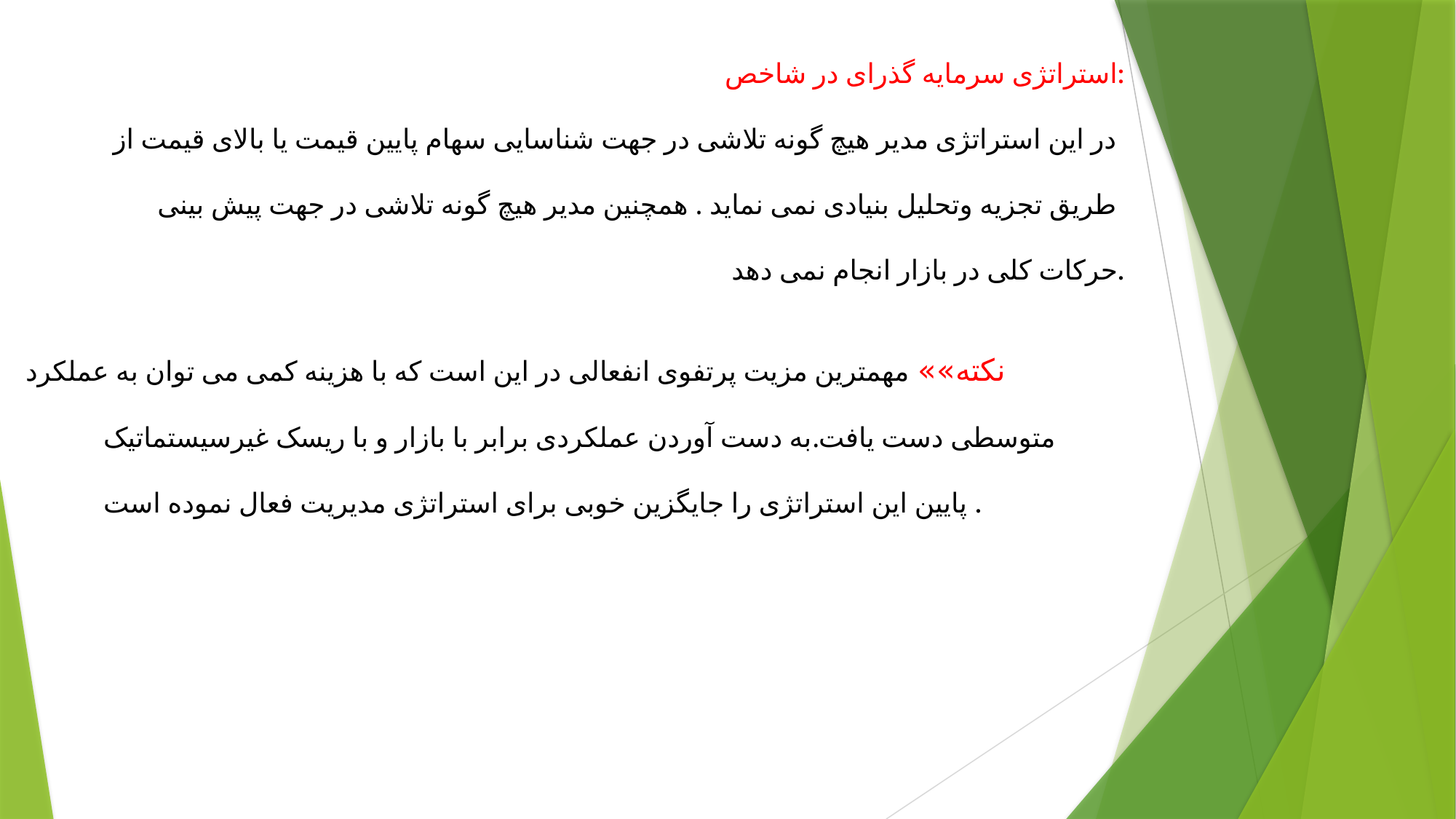

استراتژی سرمایه گذرای در شاخص:

در این استراتژی مدیر هیچ گونه تلاشی در جهت شناسایی سهام پایین قیمت یا بالای قیمت از

طریق تجزیه وتحلیل بنیادی نمی نماید . همچنین مدیر هیچ گونه تلاشی در جهت پیش بینی

حرکات کلی در بازار انجام نمی دهد.

نکته»» مهمترین مزیت پرتفوی انفعالی در این است که با هزینه کمی می توان به عملکرد

           متوسطی دست یافت.به دست آوردن عملکردی برابر با بازار و با ریسک غیرسیستماتیک

           پایین این استراتژی را جایگزین خوبی برای استراتژی مدیریت فعال نموده است .